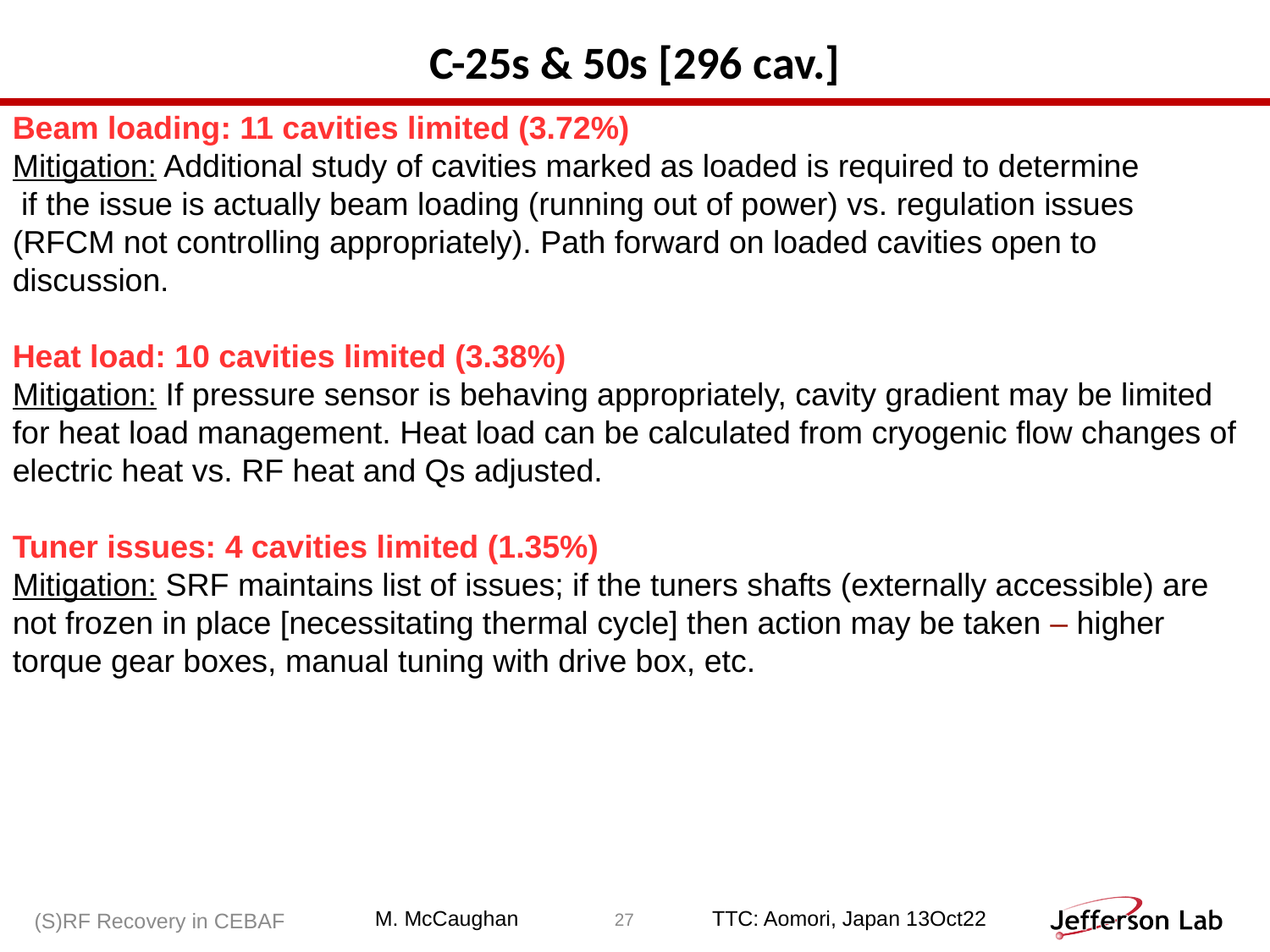

C-25s & 50s [296 cav.]
Beam loading: 11 cavities limited (3.72%)
Mitigation: Additional study of cavities marked as loaded is required to determine
 if the issue is actually beam loading (running out of power) vs. regulation issues
(RFCM not controlling appropriately). Path forward on loaded cavities open to discussion.

Heat load: 10 cavities limited (3.38%)
Mitigation: If pressure sensor is behaving appropriately, cavity gradient may be limited for heat load management. Heat load can be calculated from cryogenic flow changes of
electric heat vs. RF heat and Qs adjusted.

Tuner issues: 4 cavities limited (1.35%)
Mitigation: SRF maintains list of issues; if the tuners shafts (externally accessible) are not frozen in place [necessitating thermal cycle] then action may be taken – higher torque gear boxes, manual tuning with drive box, etc.

27
M. McCaughan
TTC: Aomori, Japan 13Oct22
(S)RF Recovery in CEBAF